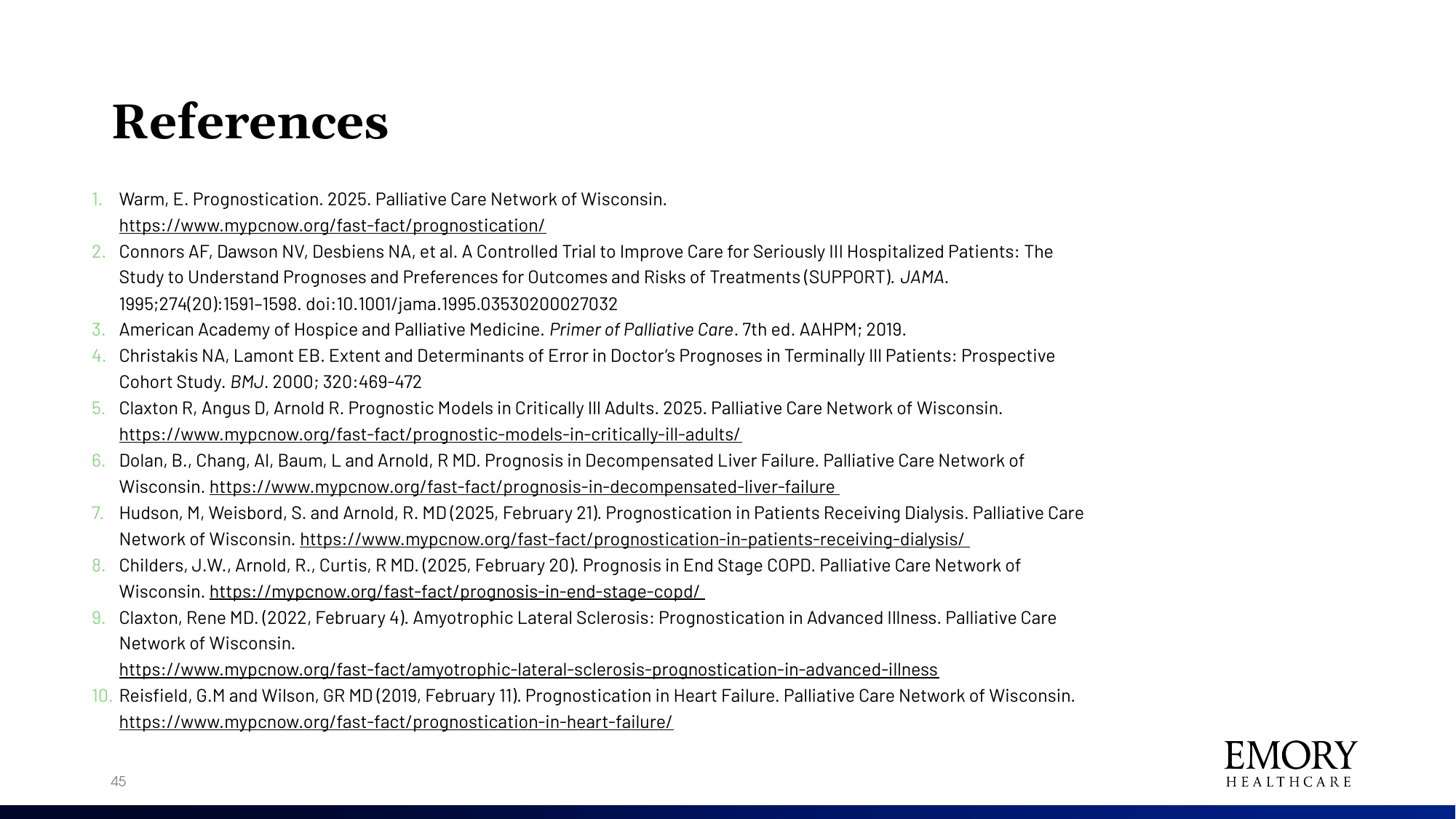

# References
Warm, E. Prognostication. 2025. Palliative Care Network of Wisconsin. https://www.mypcnow.org/fast-fact/prognostication/
Connors AF, Dawson NV, Desbiens NA, et al. A Controlled Trial to Improve Care for Seriously III Hospitalized Patients: The Study to Understand Prognoses and Preferences for Outcomes and Risks of Treatments (SUPPORT). JAMA. 1995;274(20):1591–1598. doi:10.1001/jama.1995.03530200027032
American Academy of Hospice and Palliative Medicine. Primer of Palliative Care. 7th ed. AAHPM; 2019.
Christakis NA, Lamont EB. Extent and Determinants of Error in Doctor’s Prognoses in Terminally Ill Patients: Prospective Cohort Study. BMJ. 2000; 320:469-472
Claxton R, Angus D, Arnold R. Prognostic Models in Critically Ill Adults. 2025. Palliative Care Network of Wisconsin. https://www.mypcnow.org/fast-fact/prognostic-models-in-critically-ill-adults/
Dolan, B., Chang, Al, Baum, L and Arnold, R MD. Prognosis in Decompensated Liver Failure. Palliative Care Network of Wisconsin. https://www.mypcnow.org/fast-fact/prognosis-in-decompensated-liver-failure
Hudson, M, Weisbord, S. and Arnold, R. MD (2025, February 21). Prognostication in Patients Receiving Dialysis. Palliative Care Network of Wisconsin. https://www.mypcnow.org/fast-fact/prognostication-in-patients-receiving-dialysis/
Childers, J.W., Arnold, R., Curtis, R MD. (2025, February 20). Prognosis in End Stage COPD. Palliative Care Network of Wisconsin. https://mypcnow.org/fast-fact/prognosis-in-end-stage-copd/
Claxton, Rene MD. (2022, February 4). Amyotrophic Lateral Sclerosis: Prognostication in Advanced Illness. Palliative Care Network of Wisconsin. https://www.mypcnow.org/fast-fact/amyotrophic-lateral-sclerosis-prognostication-in-advanced-illness
Reisfield, G.M and Wilson, GR MD (2019, February 11). Prognostication in Heart Failure. Palliative Care Network of Wisconsin. https://www.mypcnow.org/fast-fact/prognostication-in-heart-failure/